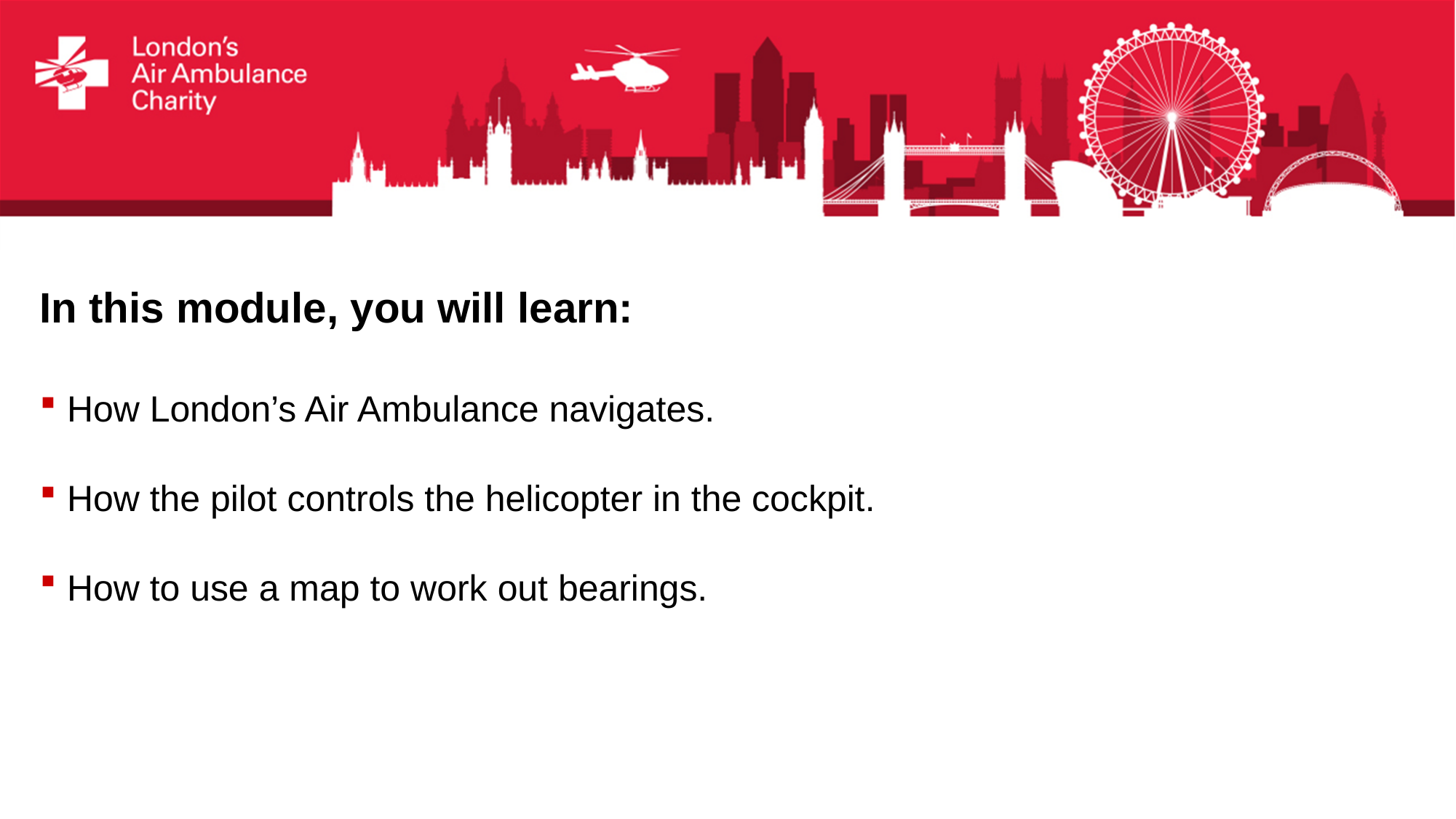

# In this module, you will learn:
How London’s Air Ambulance navigates.
How the pilot controls the helicopter in the cockpit.
How to use a map to work out bearings.